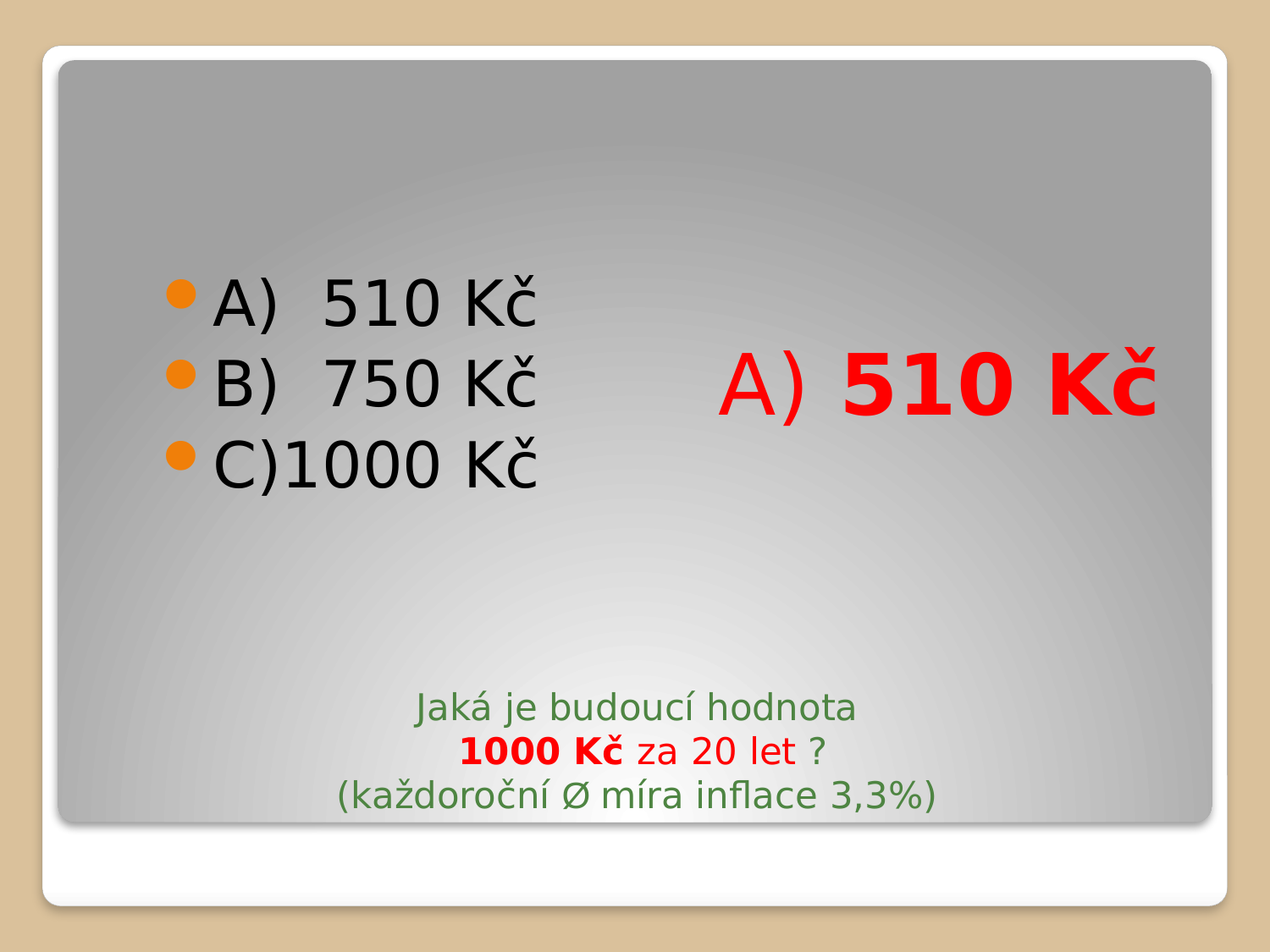

A)  510 Kč
B)  750 Kč
C)1000 Kč
A) 510 Kč
# Jaká je budoucí hodnota 1000 Kč za 20 let ? (každoroční Ø míra inflace 3,3%)